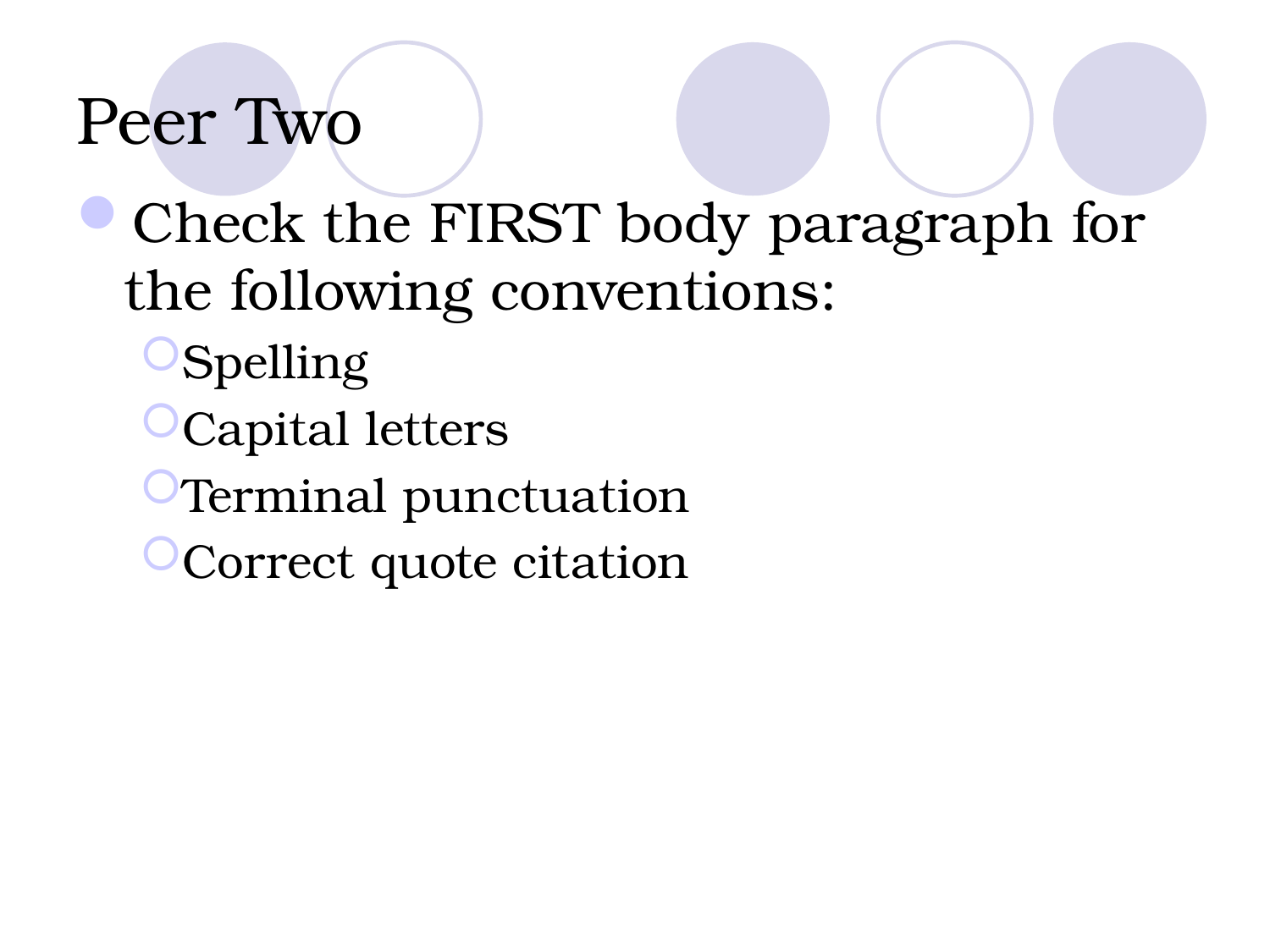

# Peer Two
Check the FIRST body paragraph for the following conventions:
Spelling
Capital letters
Terminal punctuation
Correct quote citation